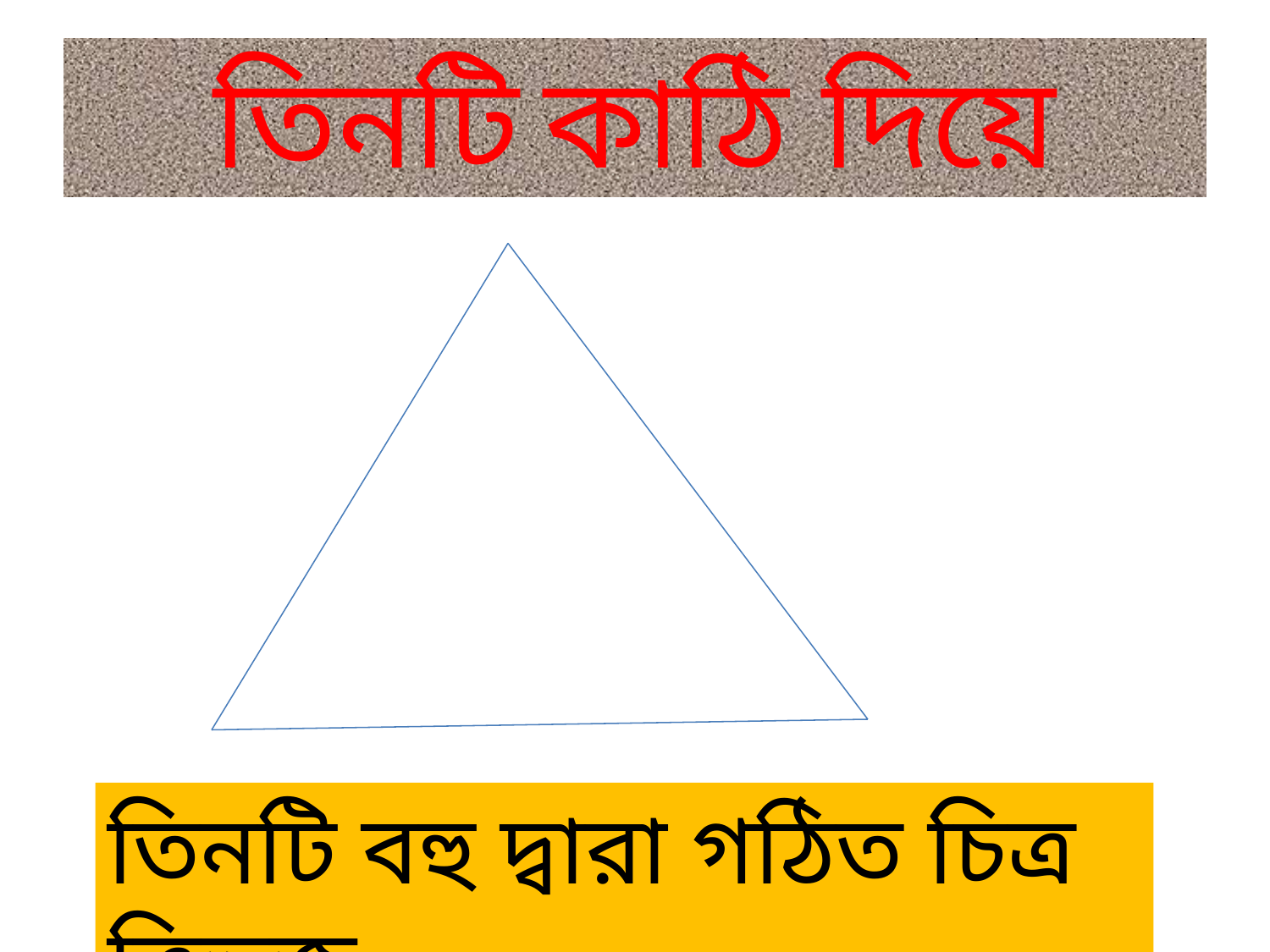

# তিনটি কাঠি দিয়ে
তিনটি বহু দ্বারা গঠিত চিত্র ত্রিভুজ